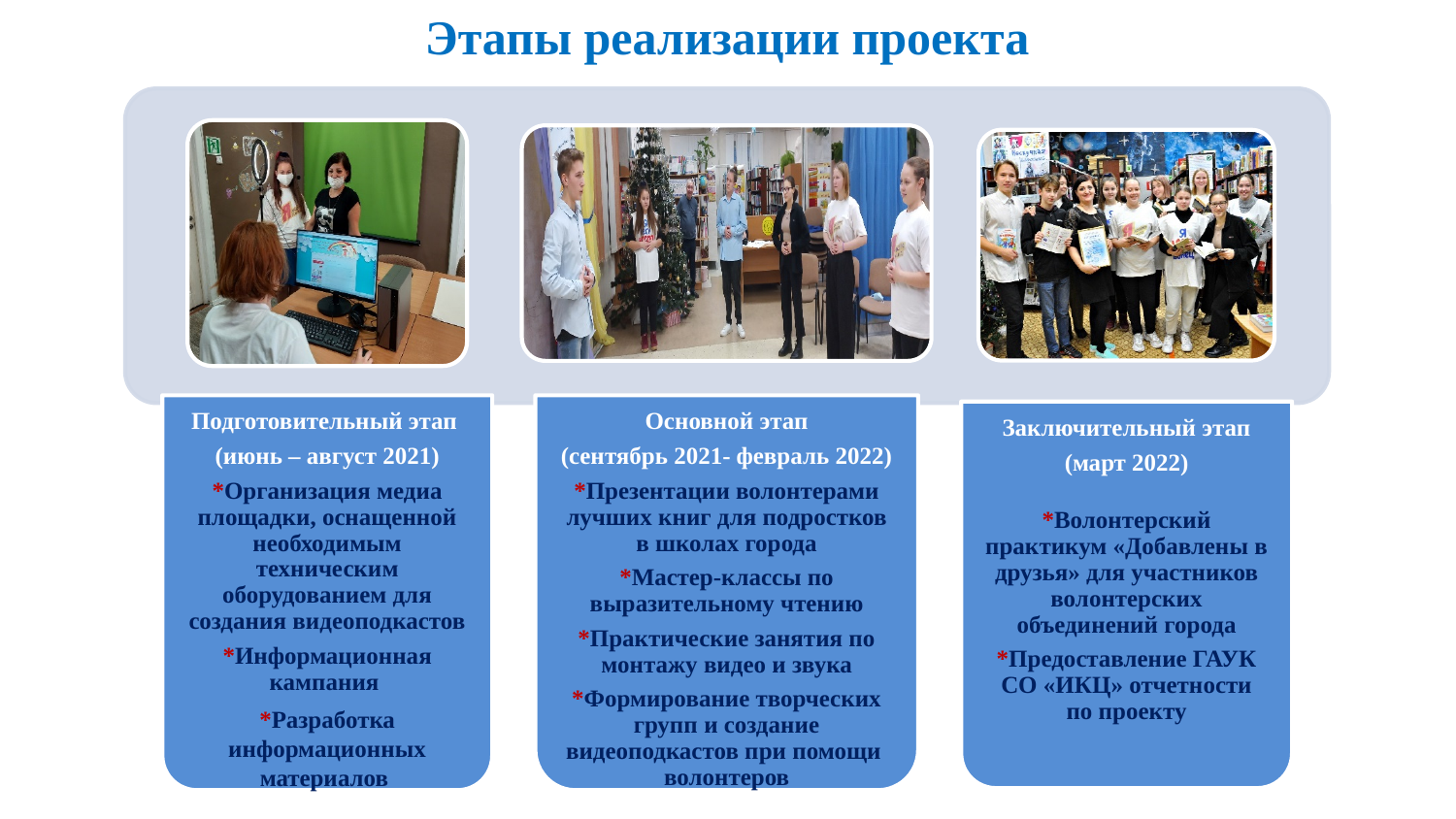

Этапы реализации проекта
Подготовительный этап
(июнь – август 2021)
*Организация медиа площадки, оснащенной необходимым техническим оборудованием для создания видеоподкастов
*Информационная кампания
*Разработка
информационных материалов

Основной этап
(сентябрь 2021- февраль 2022)
*Презентации волонтерами лучших книг для подростков в школах города
*Мастер-классы по выразительному чтению
*Практические занятия по монтажу видео и звука
*Формирование творческих групп и создание видеоподкастов при помощи
волонтеров
Заключительный этап
(март 2022)

*Волонтерский практикум «Добавлены в друзья» для участников волонтерских объединений города
*Предоставление ГАУК СО «ИКЦ» отчетности по проекту